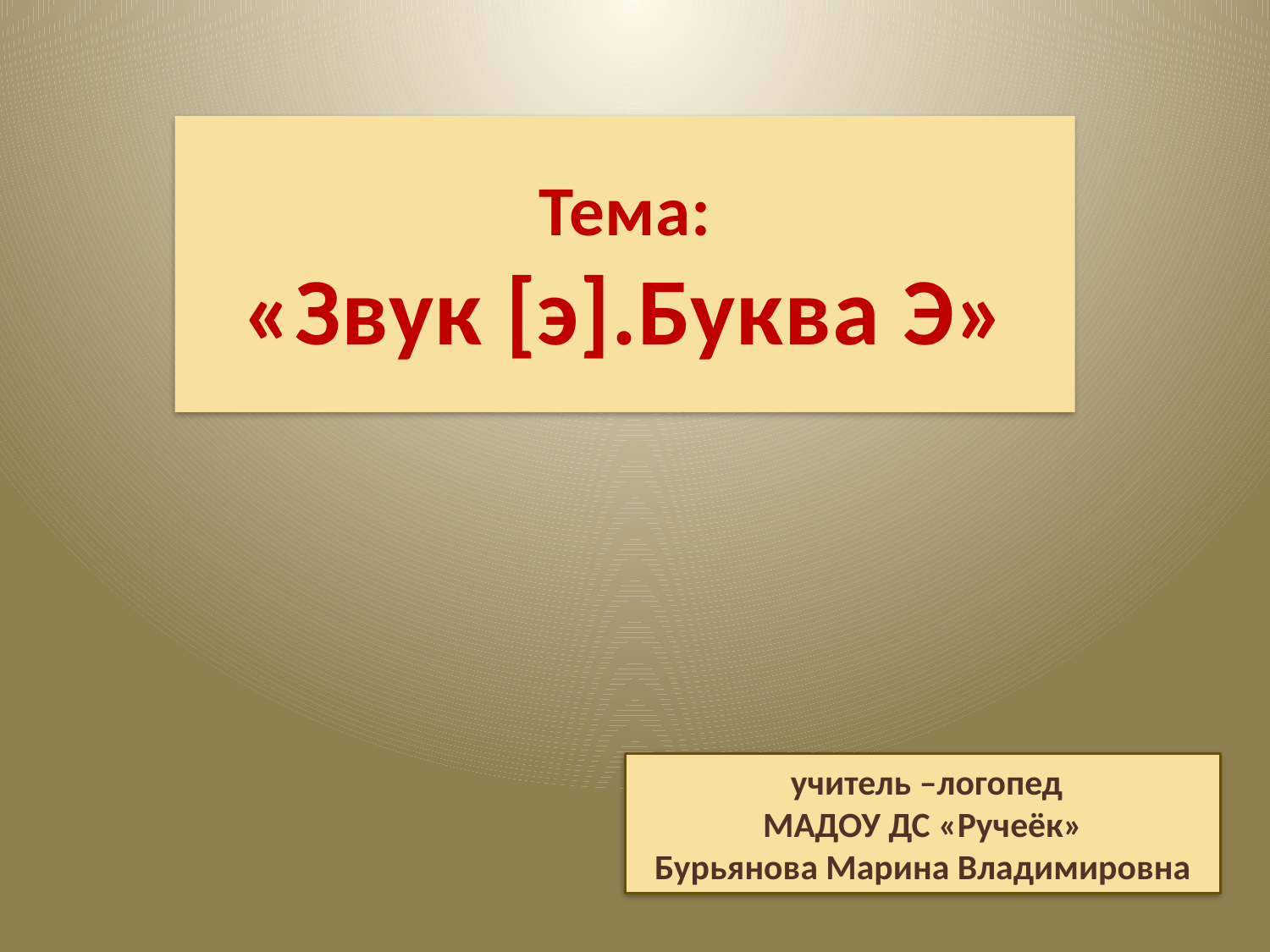

Тема:
«Звук [э].Буква Э»

 учитель –логопед
МАДОУ ДС «Ручеёк»
Бурьянова Марина Владимировна